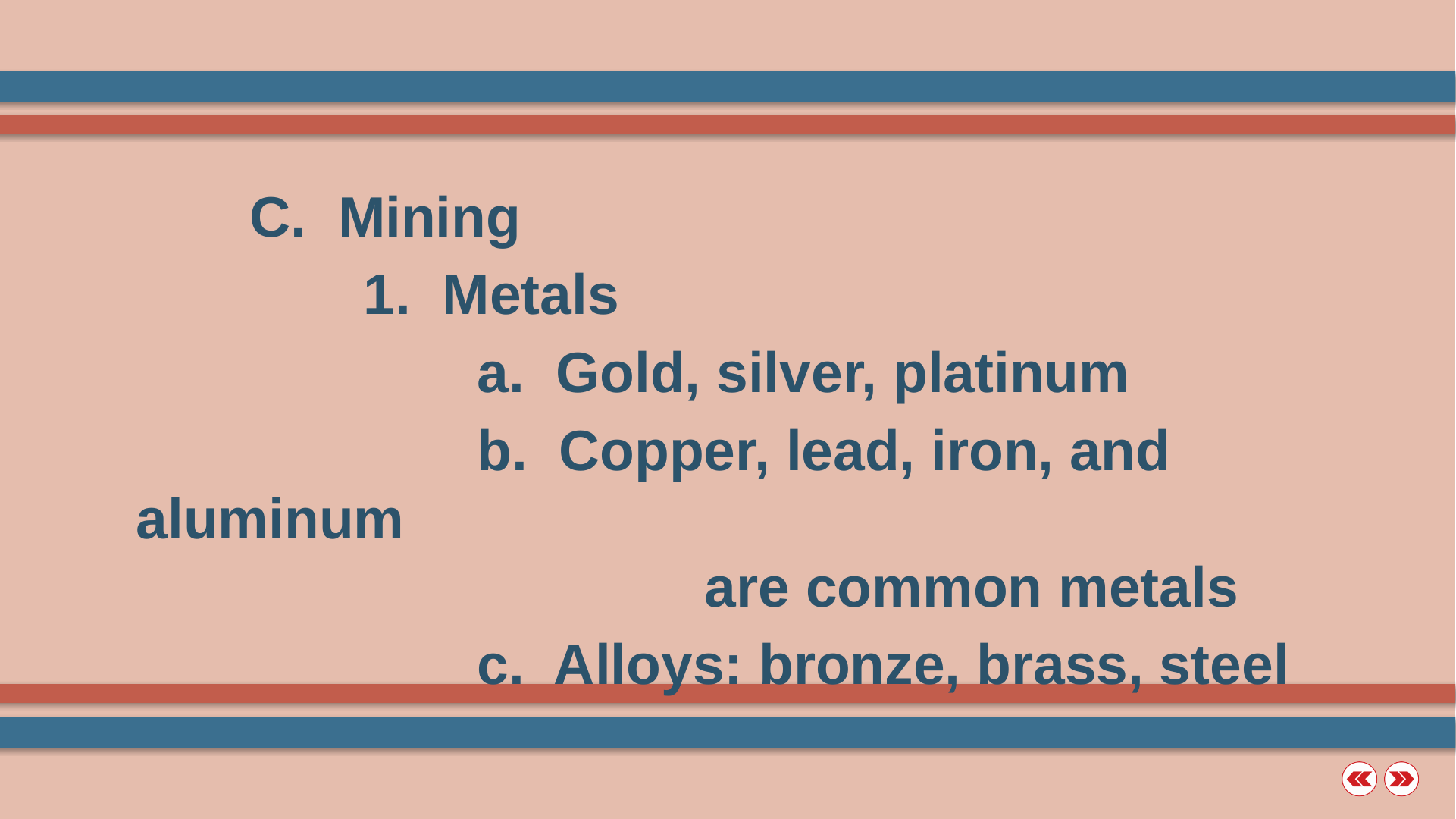

C.  Mining
		1.  Metals
			a.  Gold, silver, platinum
			b.  Copper, lead, iron, and aluminum
					are common metals
			c.  Alloys: bronze, brass, steel